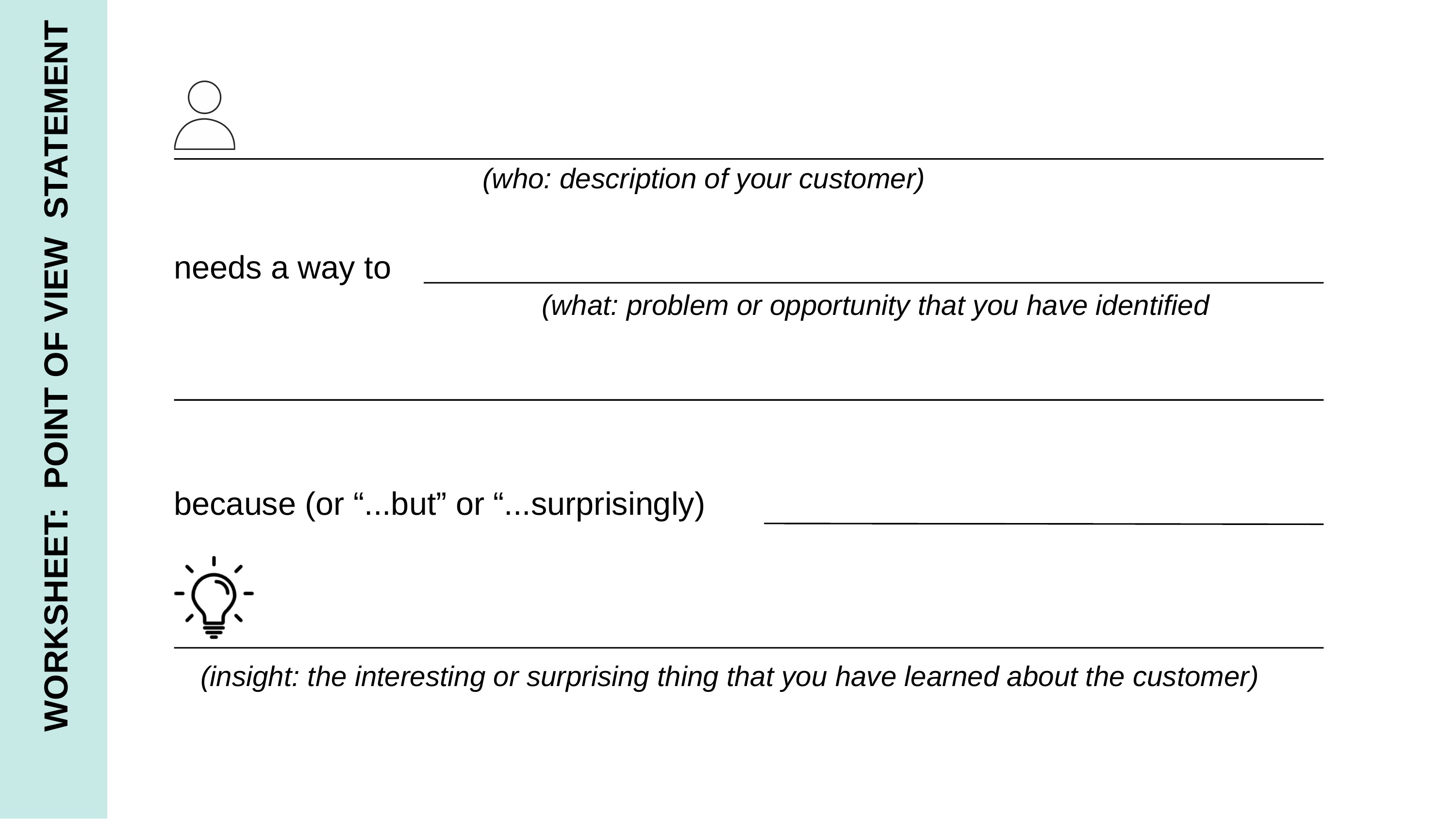

(who: description of your customer)

needs a way to
(what: problem or opportunity that you have identified

WORKSHEET:  POINT OF VIEW  STATEMENT

because (or “...but” or “...surprisingly)

(insight: the interesting or surprising thing that you have learned about the customer)